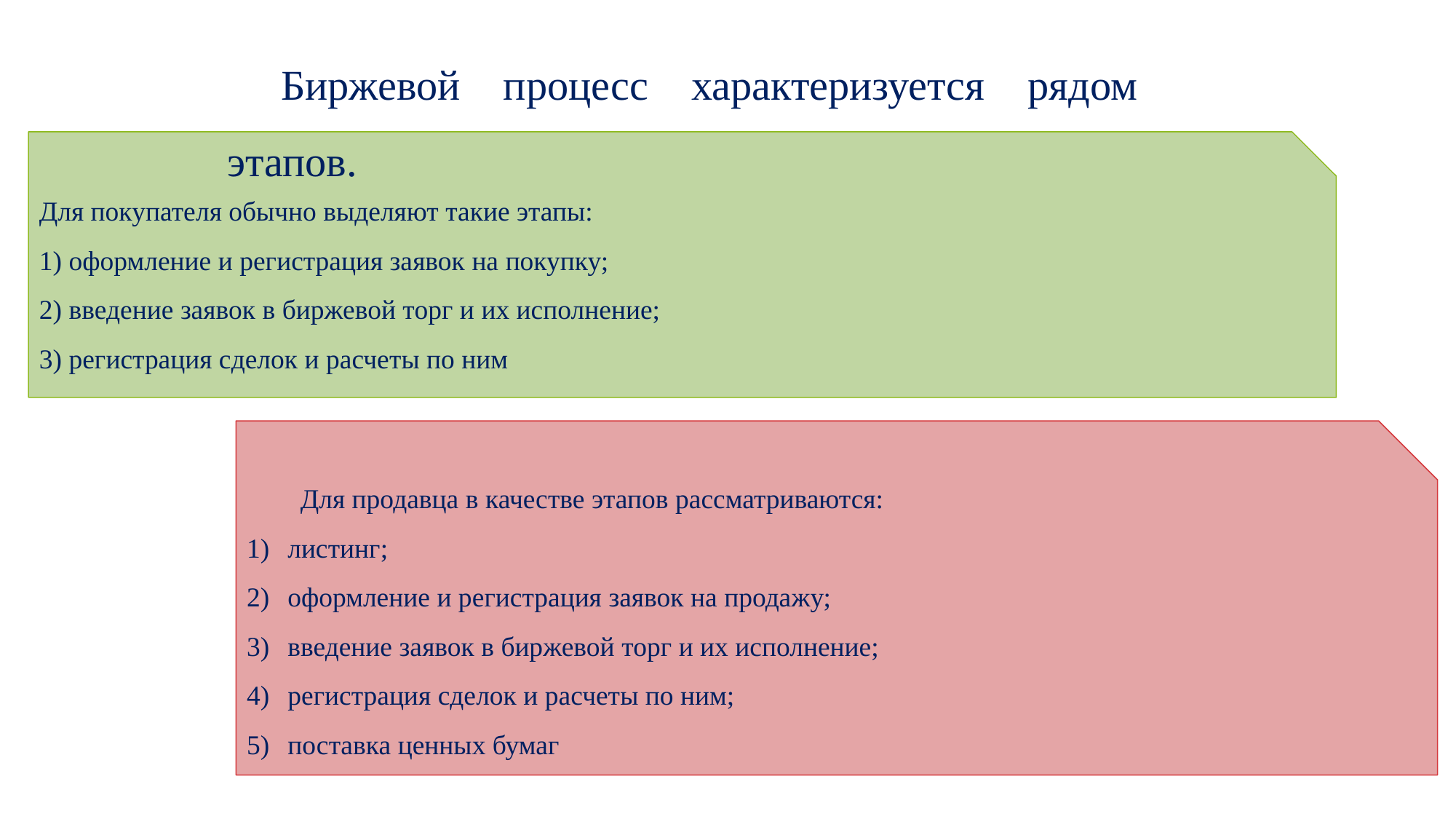

Биржевой процесс характеризуется рядом этапов.
Для покупателя обычно выделяют такие этапы:
 оформление и регистрация заявок на покупку;
 введение заявок в биржевой торг и их исполнение;
 регистрация сделок и расчеты по ним
Для продавца в качестве этапов рассматриваются:
листинг;
оформление и регистрация заявок на продажу;
введение заявок в биржевой торг и их исполнение;
регистрация сделок и расчеты по ним;
поставка ценных бумаг